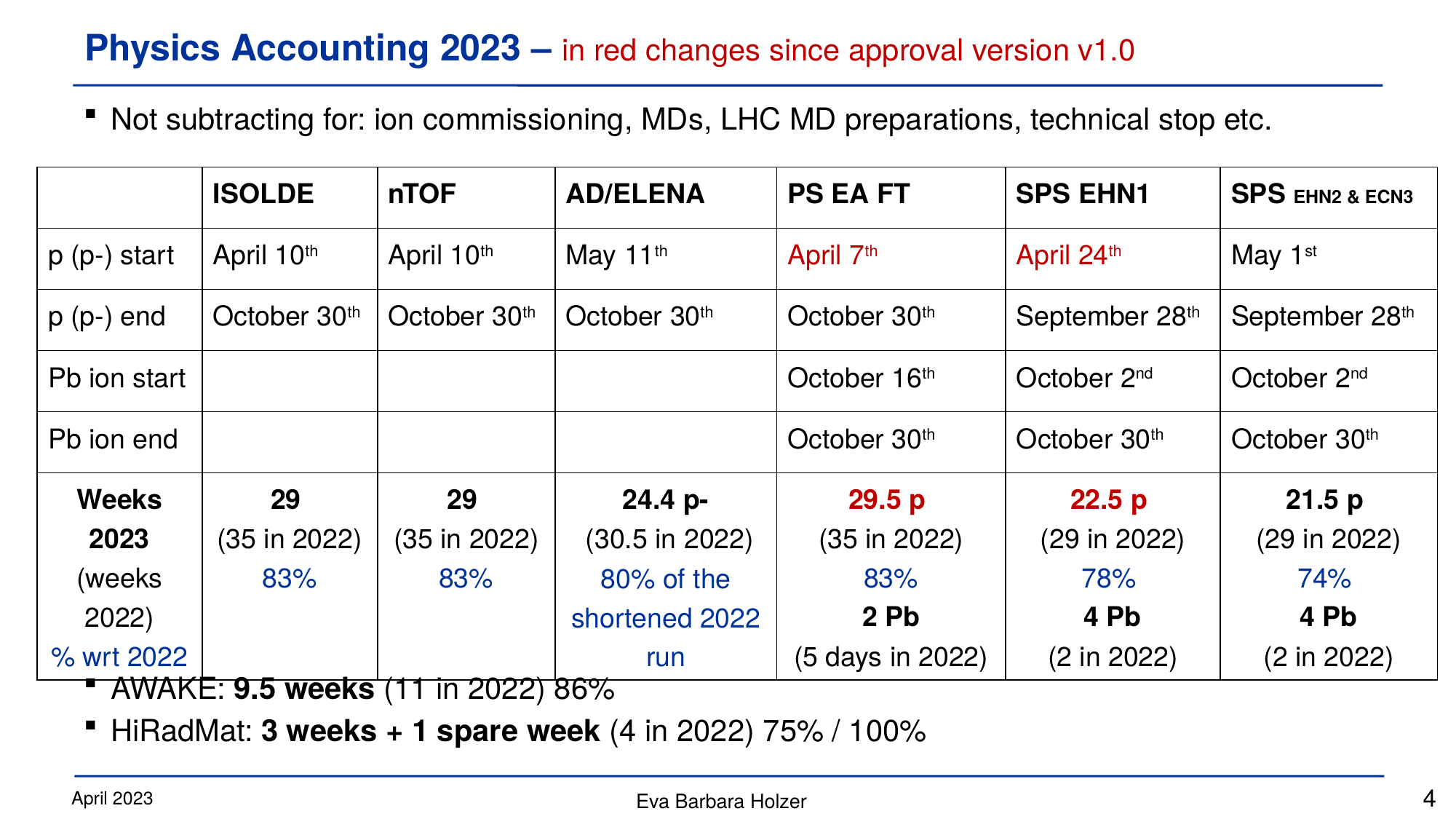

# Physics Accounting 2023 – in red changes since approval version v1.0
Not subtracting for: ion commissioning, MDs, LHC MD preparations, technical stop etc.

AWAKE: 9.5 weeks (11 in 2022) 86%
HiRadMat: 3 weeks + 1 spare week (4 in 2022) 75% / 100%

|  | ISOLDE | nTOF | AD/ELENA | PS EA FT | SPS EHN1 | SPS EHN2 & ECN3 |
| --- | --- | --- | --- | --- | --- | --- |
| p (p-) start | April 10th | April 10th | May 11th | April 7th | April 24th | May 1st |
| p (p-) end | October 30th | October 30th | October 30th | October 30th | September 28th | September 28th |
| Pb ion start |  |  |  | October 16th | October 2nd | October 2nd |
| Pb ion end |  |  |  | October 30th | October 30th | October 30th |
| Weeks 2023 (weeks 2022) % wrt 2022 | 29 (35 in 2022) 83% | 29 (35 in 2022) 83% | 24.4 p- (30.5 in 2022) 80% of the shortened 2022 run | 29.5 p (35 in 2022) 83% 2 Pb (5 days in 2022) | 22.5 p (29 in 2022) 78% 4 Pb (2 in 2022) | 21.5 p (29 in 2022) 74% 4 Pb (2 in 2022) |